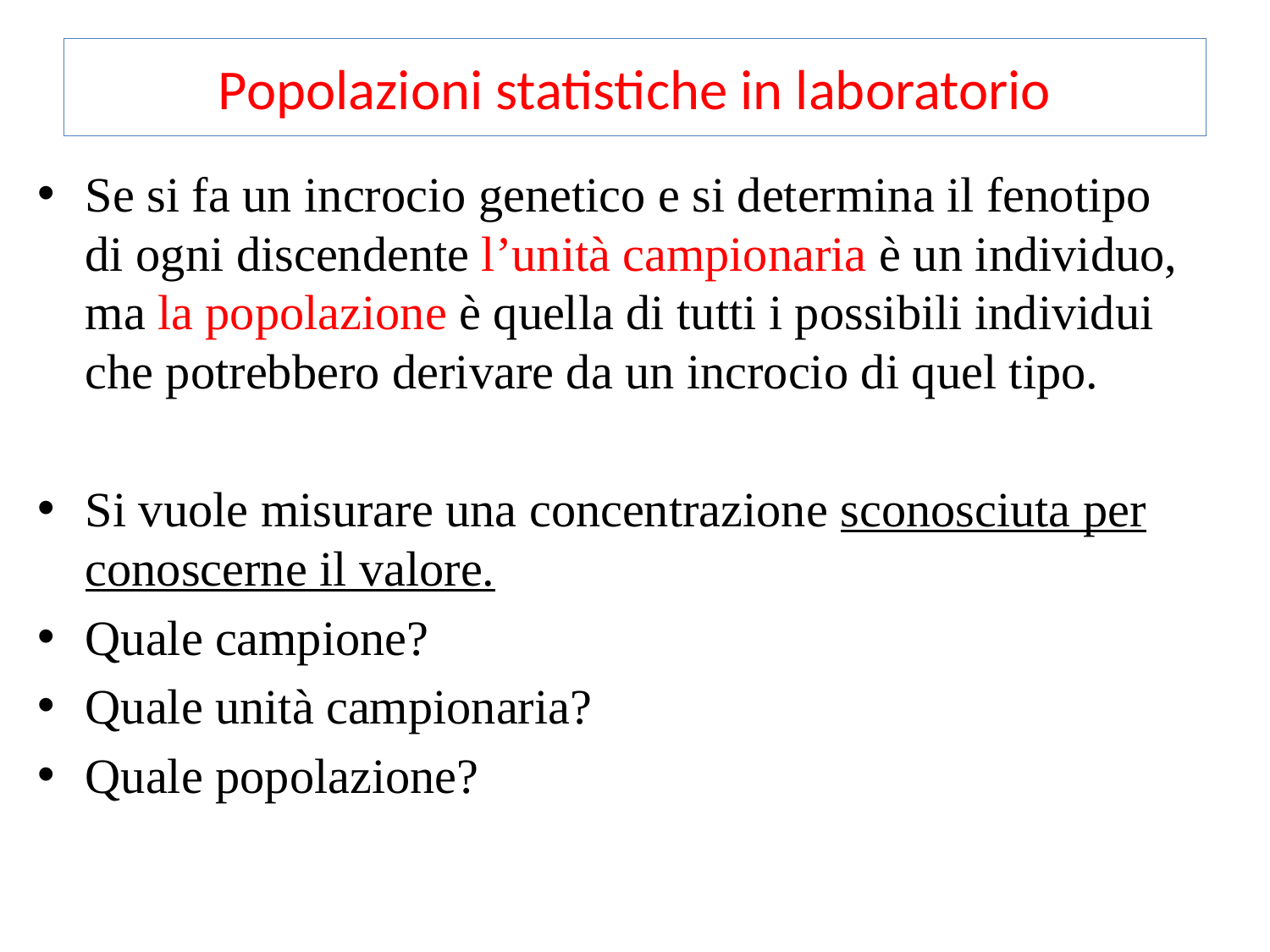

# Popolazioni statistiche in laboratorio
Se si fa un incrocio genetico e si determina il fenotipo di ogni discendente l’unità campionaria è un individuo, ma la popolazione è quella di tutti i possibili individui che potrebbero derivare da un incrocio di quel tipo.

Si vuole misurare una concentrazione sconosciuta per conoscerne il valore.
Quale campione?
Quale unità campionaria?
Quale popolazione?